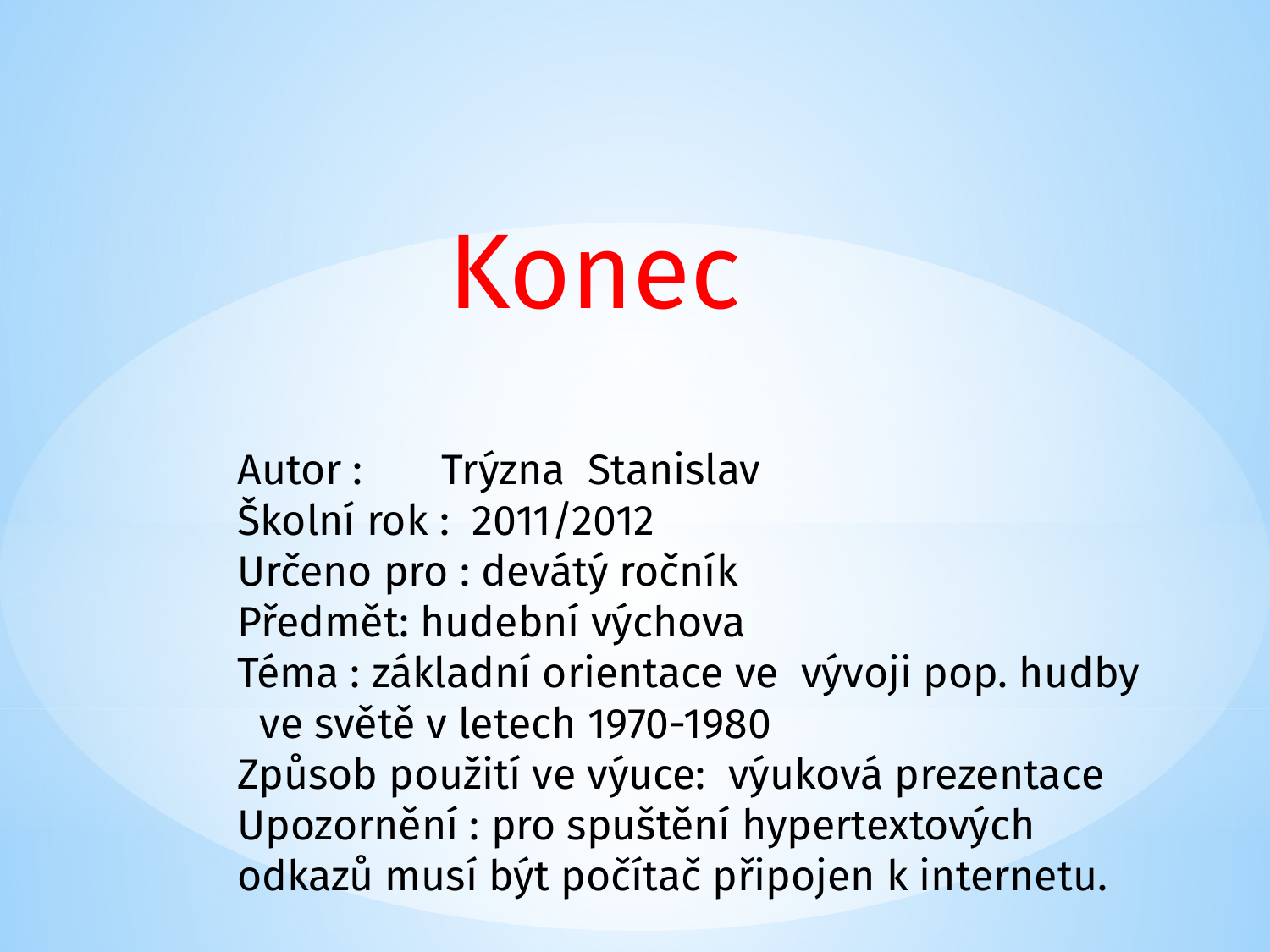

Konec
Autor :       Trýzna  Stanislav
Školní rok :  2011/2012
Určeno pro : devátý ročník
Předmět: hudební výchova
Téma : základní orientace ve  vývoji pop. hudby    ve světě v letech 1970-1980
Způsob použití ve výuce:  výuková prezentace
Upozornění : pro spuštění hypertextových odkazů musí být počítač připojen k internetu.